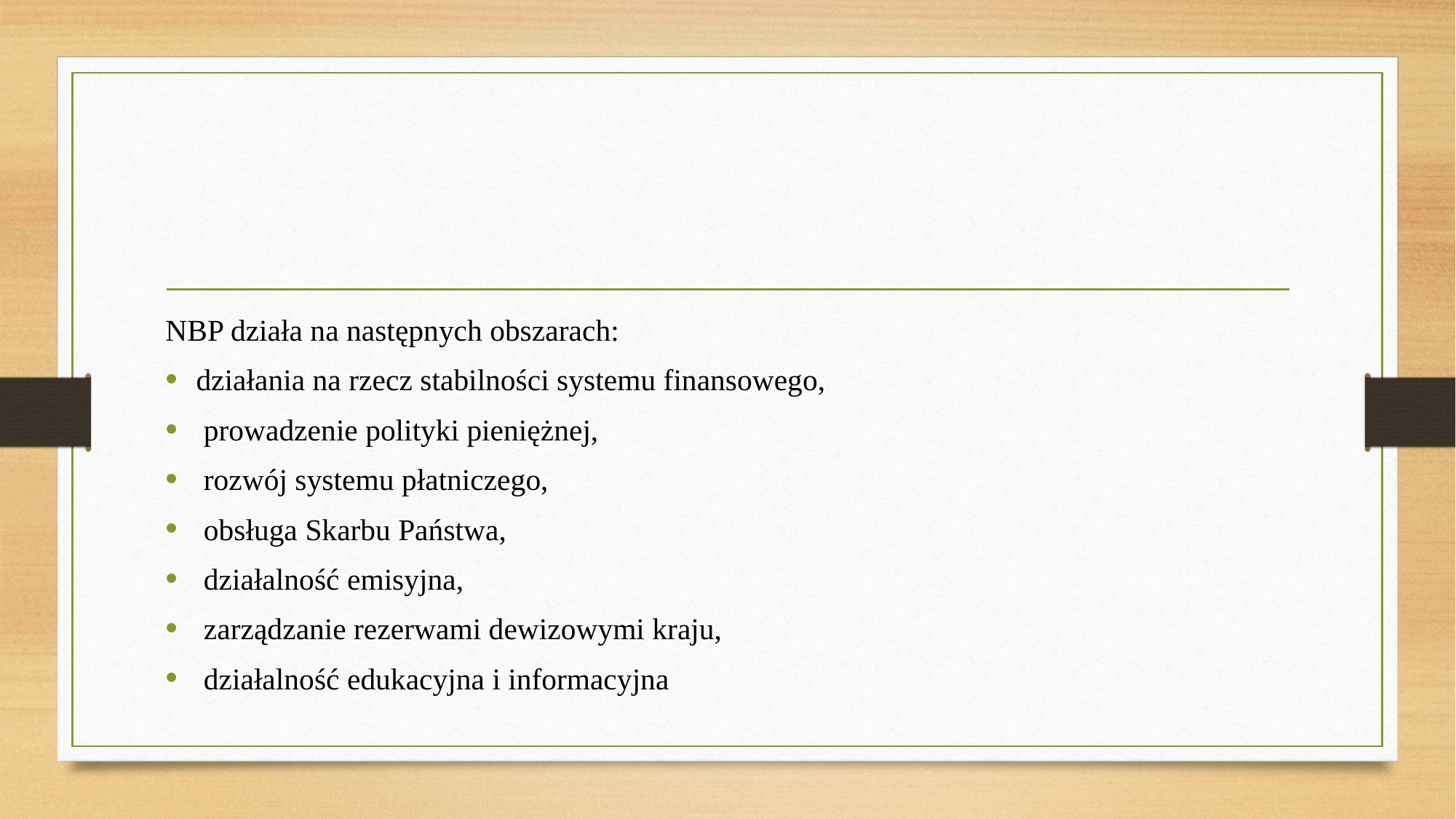

#
NBP działa na następnych obszarach:
działania na rzecz stabilności systemu finansowego,
 prowadzenie polityki pieniężnej,
 rozwój systemu płatniczego,
 obsługa Skarbu Państwa,
 działalność emisyjna,
 zarządzanie rezerwami dewizowymi kraju,
 działalność edukacyjna i informacyjna